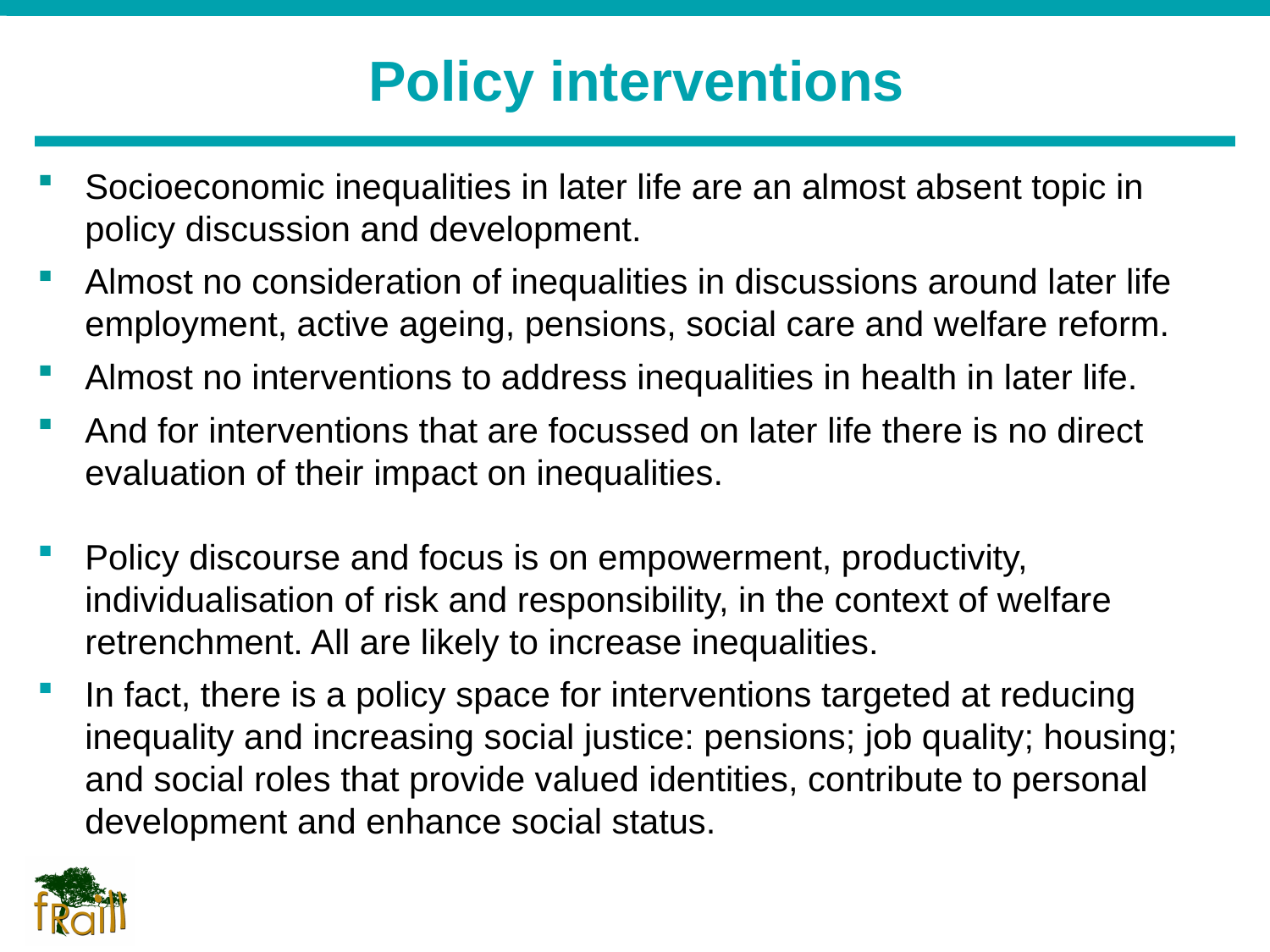

# Policy interventions
Socioeconomic inequalities in later life are an almost absent topic in policy discussion and development.
Almost no consideration of inequalities in discussions around later life employment, active ageing, pensions, social care and welfare reform.
Almost no interventions to address inequalities in health in later life.
And for interventions that are focussed on later life there is no direct evaluation of their impact on inequalities.
Policy discourse and focus is on empowerment, productivity, individualisation of risk and responsibility, in the context of welfare retrenchment. All are likely to increase inequalities.
In fact, there is a policy space for interventions targeted at reducing inequality and increasing social justice: pensions; job quality; housing; and social roles that provide valued identities, contribute to personal development and enhance social status.